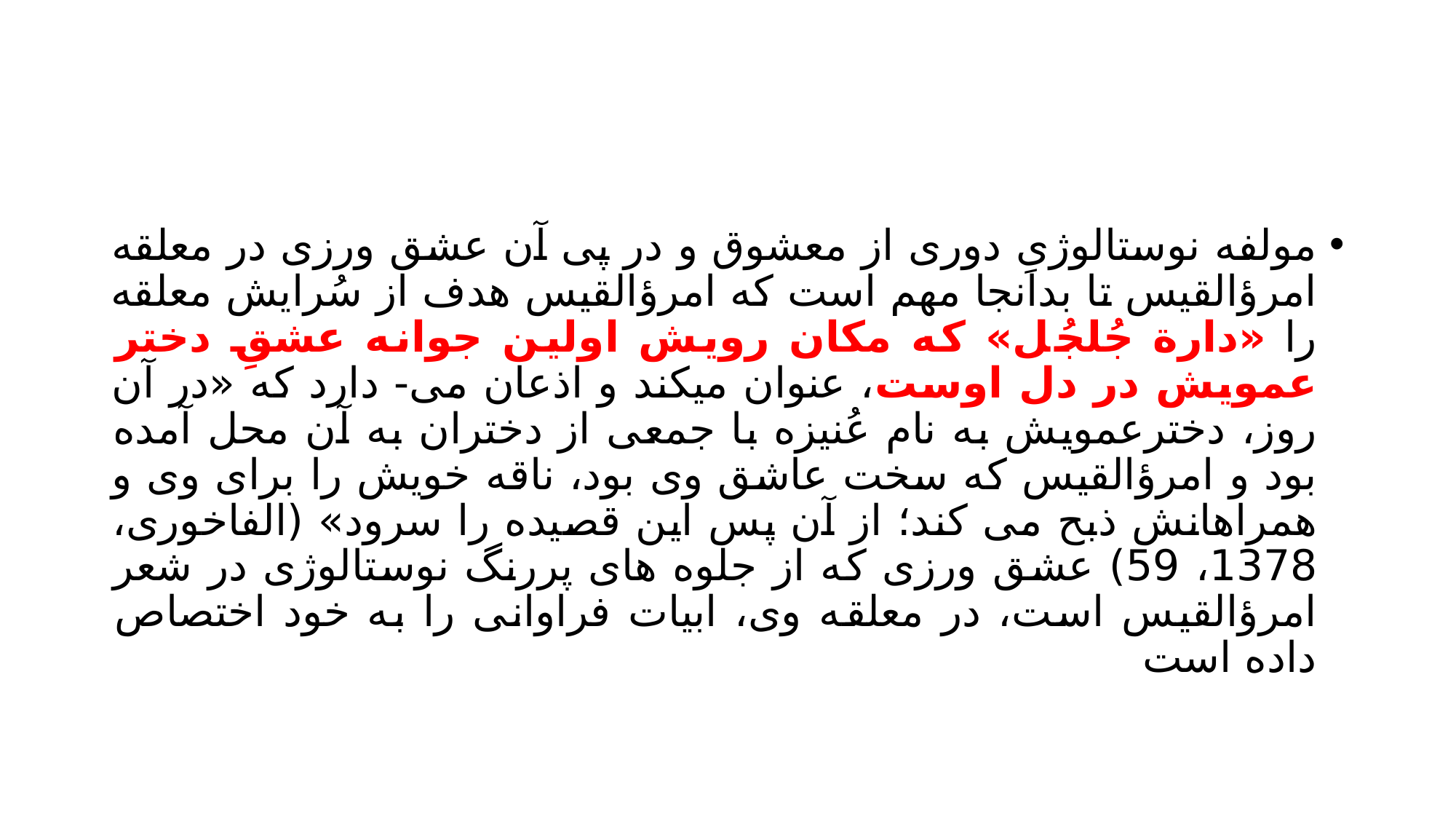

#
مولفه نوستالوژیِ دوری از معشوق و در پی آن عشق ورزی در معلقه امرؤالقیس تا بدانجا مهم است که امرؤالقیس هدف از سُرایش معلقه را «دارة جُلجُل» که مکان رویش اولین جوانه عشقِ دختر عمویش در دل اوست، عنوان میکند و اذعان می- دارد که «در آن روز، دخترعمویش به نام عُنیزه با جمعی از دختران به آن محل آمده بود و امرؤالقیس که سخت عاشق وی بود، ناقه خویش را برای وی و همراهانش ذبح می کند؛ از آن پس این قصیده را سرود» (الفاخوری، 1378، 59) عشق ورزی که از جلوه های پررنگ نوستالوژی در شعر امرؤالقیس است، در معلقه وی، ابیات فراوانی را به خود اختصاص داده است